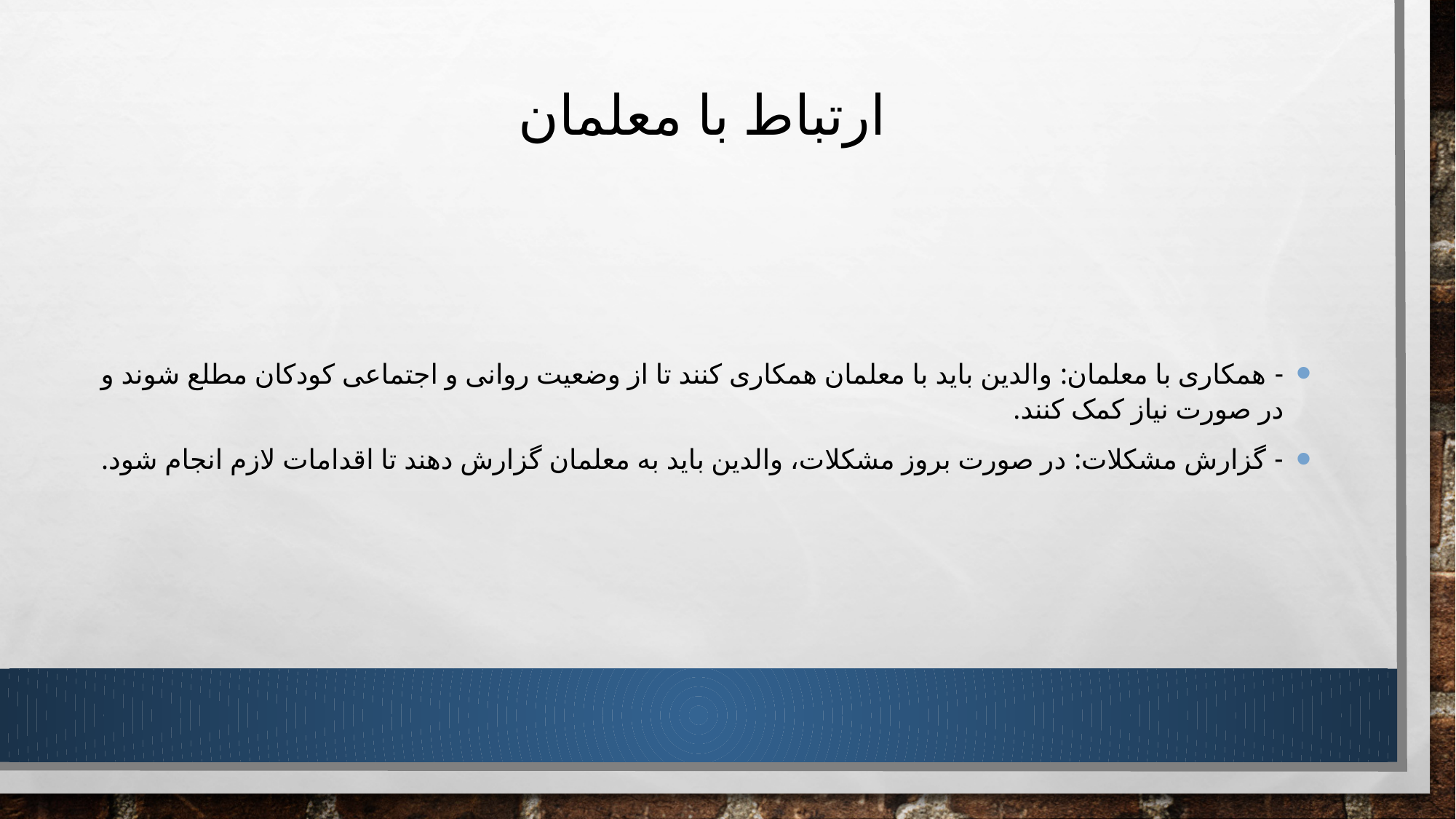

# ارتباط با معلمان
- همکاری با معلمان: والدین باید با معلمان همکاری کنند تا از وضعیت روانی و اجتماعی کودکان مطلع شوند و در صورت نیاز کمک کنند.
- گزارش مشکلات: در صورت بروز مشکلات، والدین باید به معلمان گزارش دهند تا اقدامات لازم انجام شود.